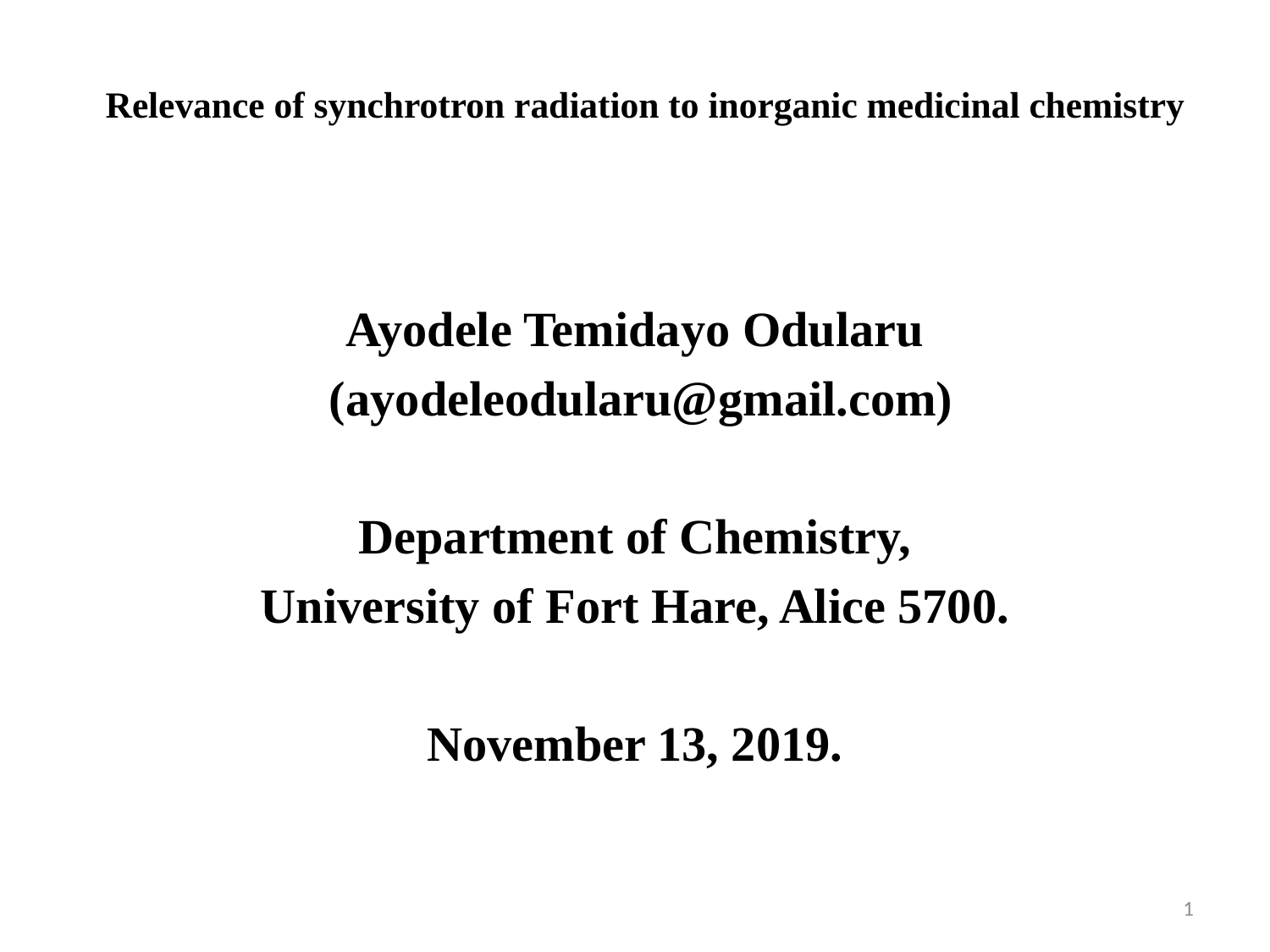

# Relevance of synchrotron radiation to inorganic medicinal chemistry

Ayodele Temidayo Odularu
 (ayodeleodularu@gmail.com)

Department of Chemistry,
University of Fort Hare, Alice 5700.

November 13, 2019.
1